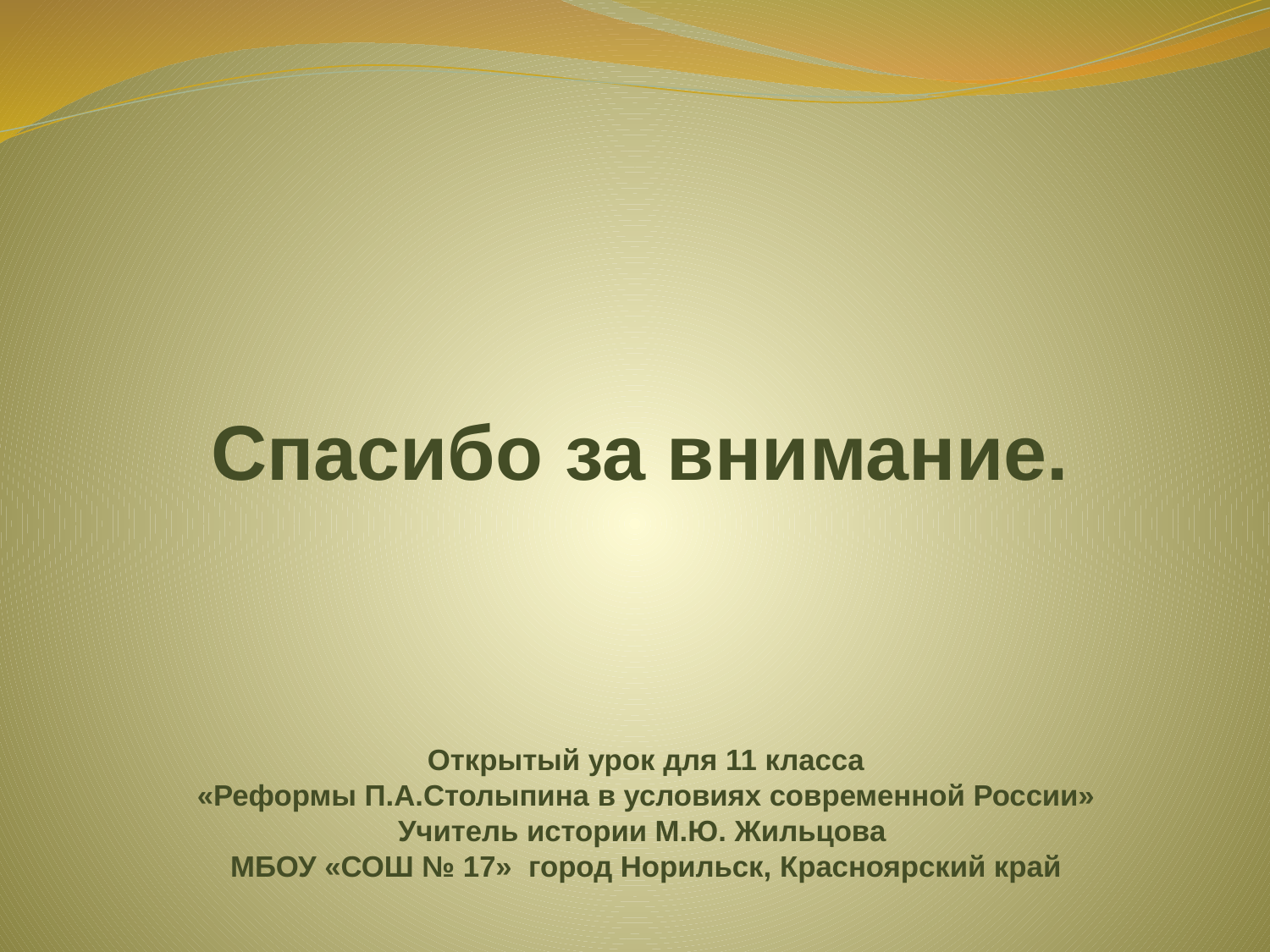

# Спасибо за внимание.
Открытый урок для 11 класса
«Реформы П.А.Столыпина в условиях современной России»
Учитель истории М.Ю. Жильцова
МБОУ «СОШ № 17»  город Норильск, Красноярский край